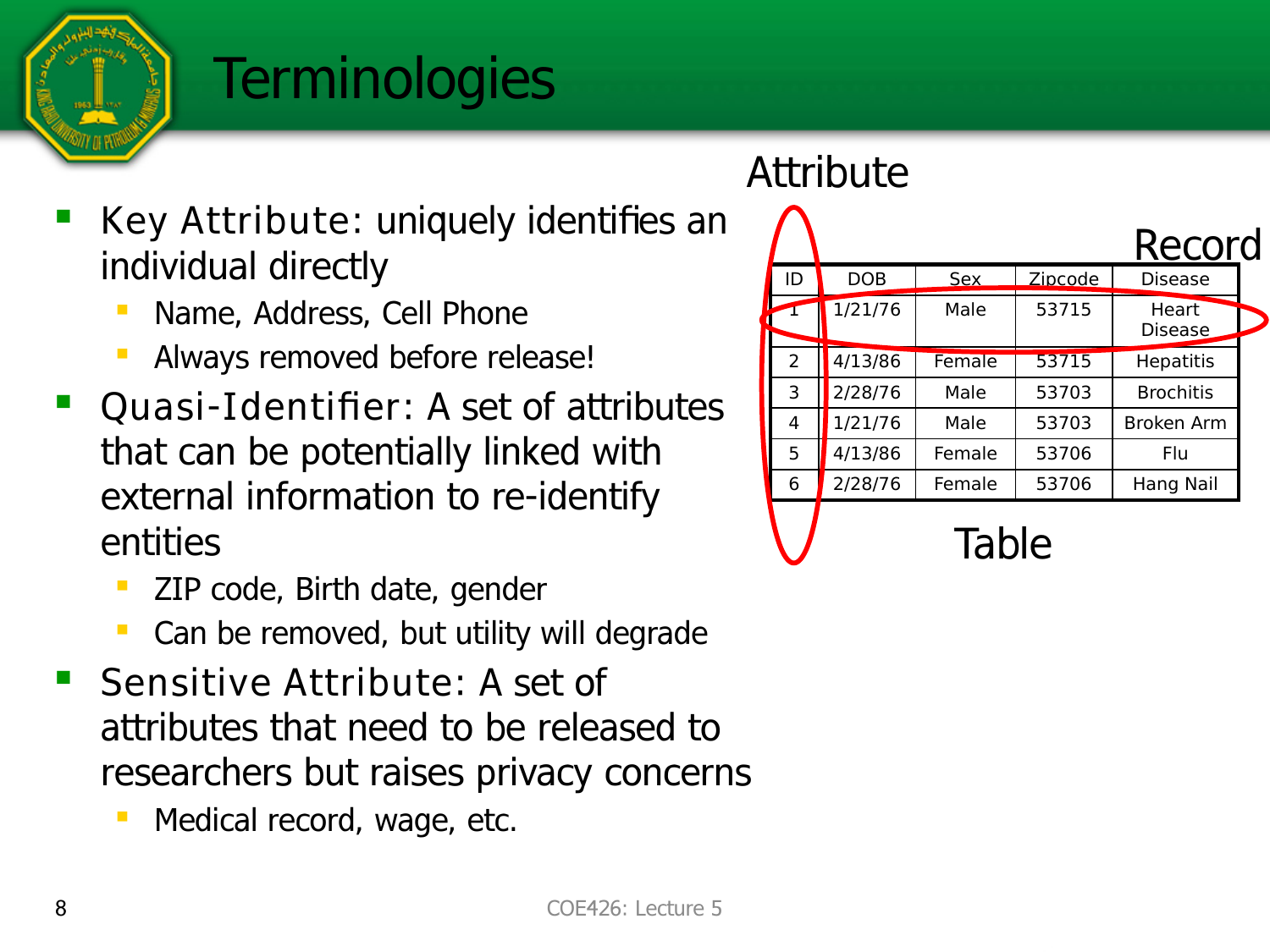

# Terminologies
Attribute
Key Attribute: uniquely identifies an individual directly
Name, Address, Cell Phone
Always removed before release!
Quasi-Identifier: A set of attributes that can be potentially linked with external information to re-identify entities
ZIP code, Birth date, gender
Can be removed, but utility will degrade
Sensitive Attribute: A set of attributes that need to be released to researchers but raises privacy concerns
Medical record, wage, etc.

Record
| ID | DOB | Sex | Zipcode | Disease |
| --- | --- | --- | --- | --- |
| 1 | 1/21/76 | Male | 53715 | Heart Disease |
| 2 | 4/13/86 | Female | 53715 | Hepatitis |
| 3 | 2/28/76 | Male | 53703 | Brochitis |
| 4 | 1/21/76 | Male | 53703 | Broken Arm |
| 5 | 4/13/86 | Female | 53706 | Flu |
| 6 | 2/28/76 | Female | 53706 | Hang Nail |

Table
8
COE426: Lecture 5